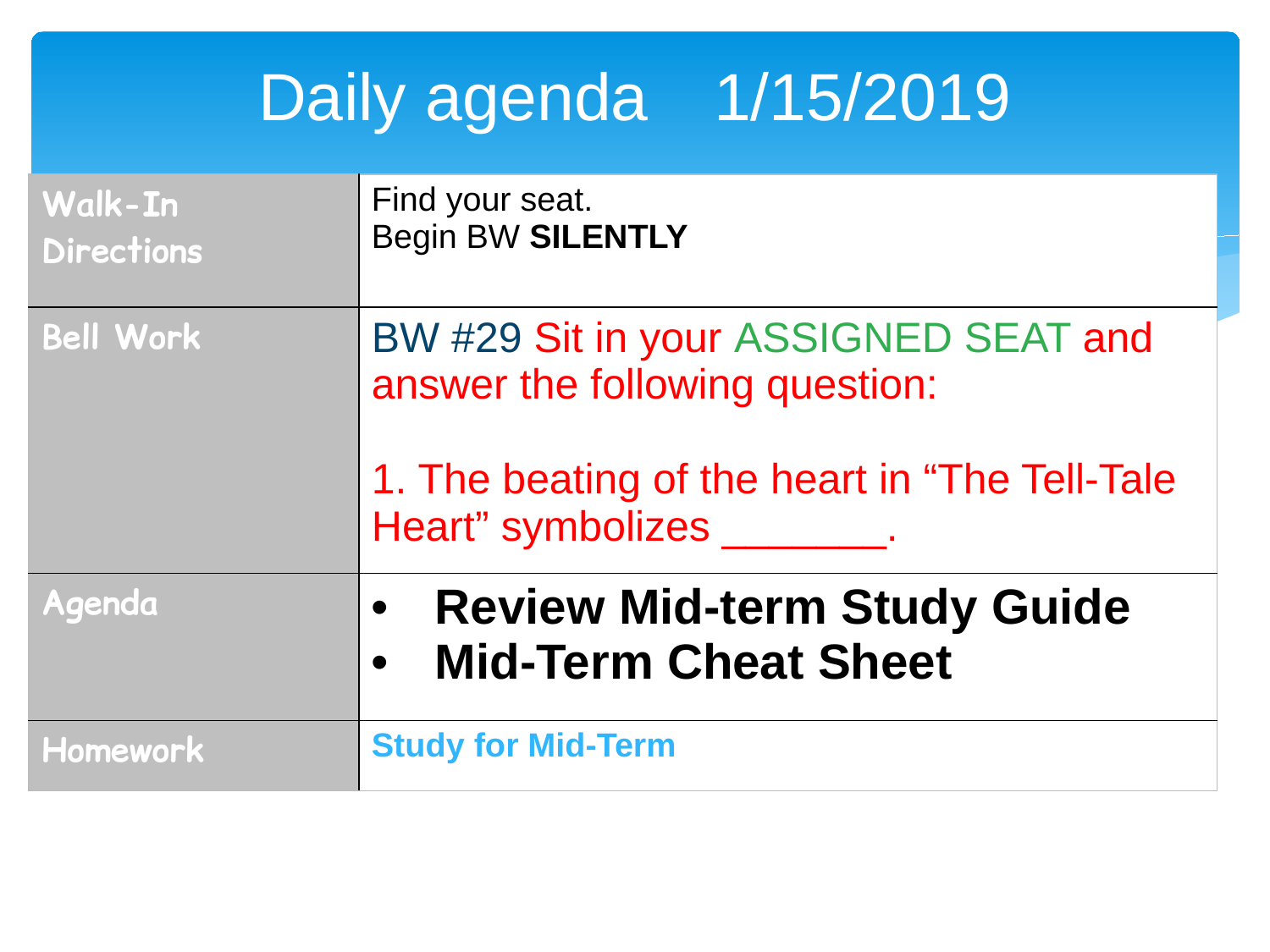

# Daily agenda	 1/15/2019
| Walk-In Directions | Find your seat. Begin BW SILENTLY |
| --- | --- |
| Bell Work | BW #29 Sit in your ASSIGNED SEAT and answer the following question: 1. The beating of the heart in “The Tell-Tale Heart” symbolizes \_\_\_\_\_\_\_. |
| Agenda | Review Mid-term Study Guide Mid-Term Cheat Sheet |
| Homework | Study for Mid-Term |